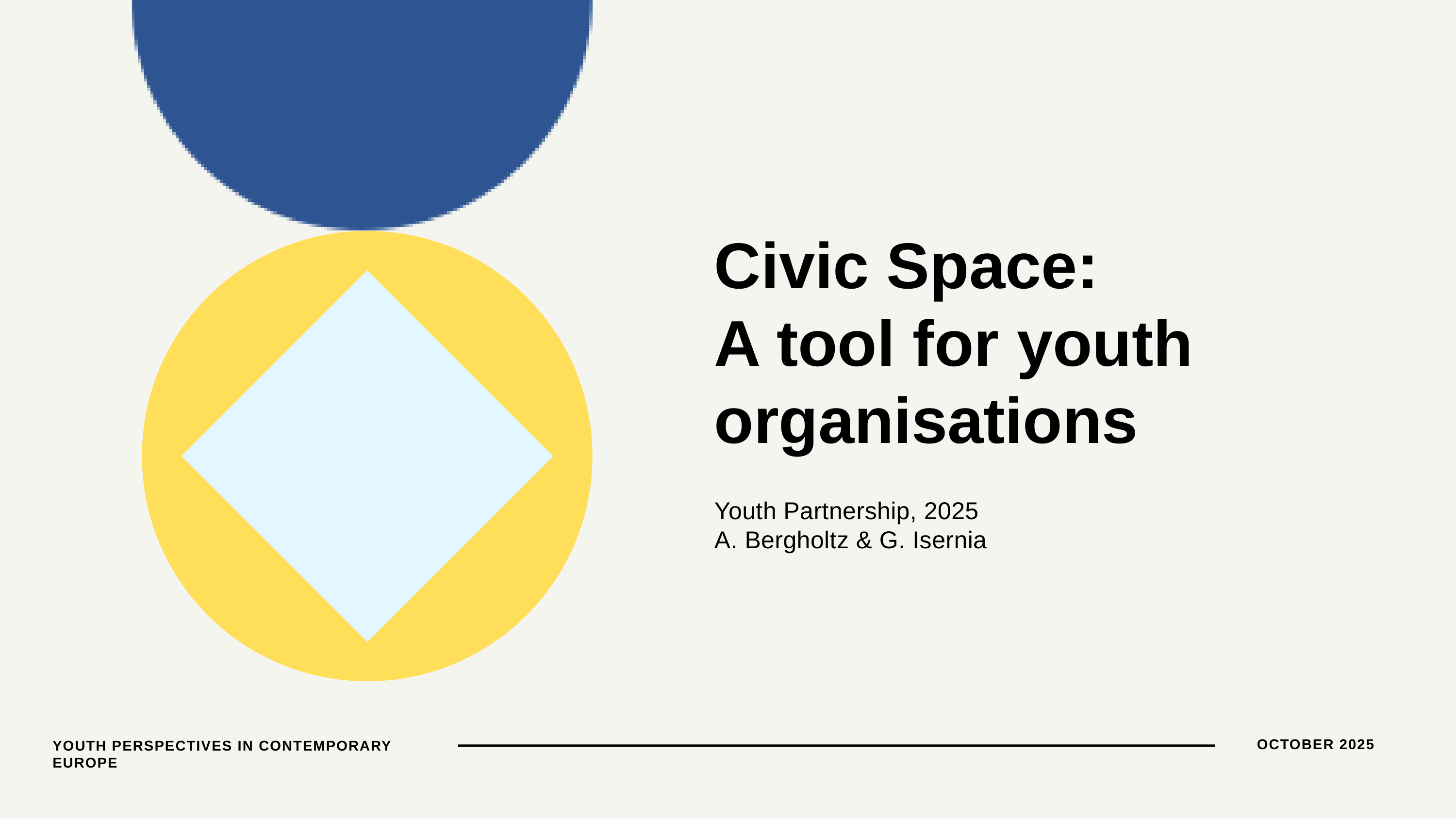

Civic Space:
A tool for youth organisations
Youth Partnership, 2025
A. Bergholtz & G. Isernia

OCTOBER 2025
YOUTH PERSPECTIVES IN CONTEMPORARY EUROPE